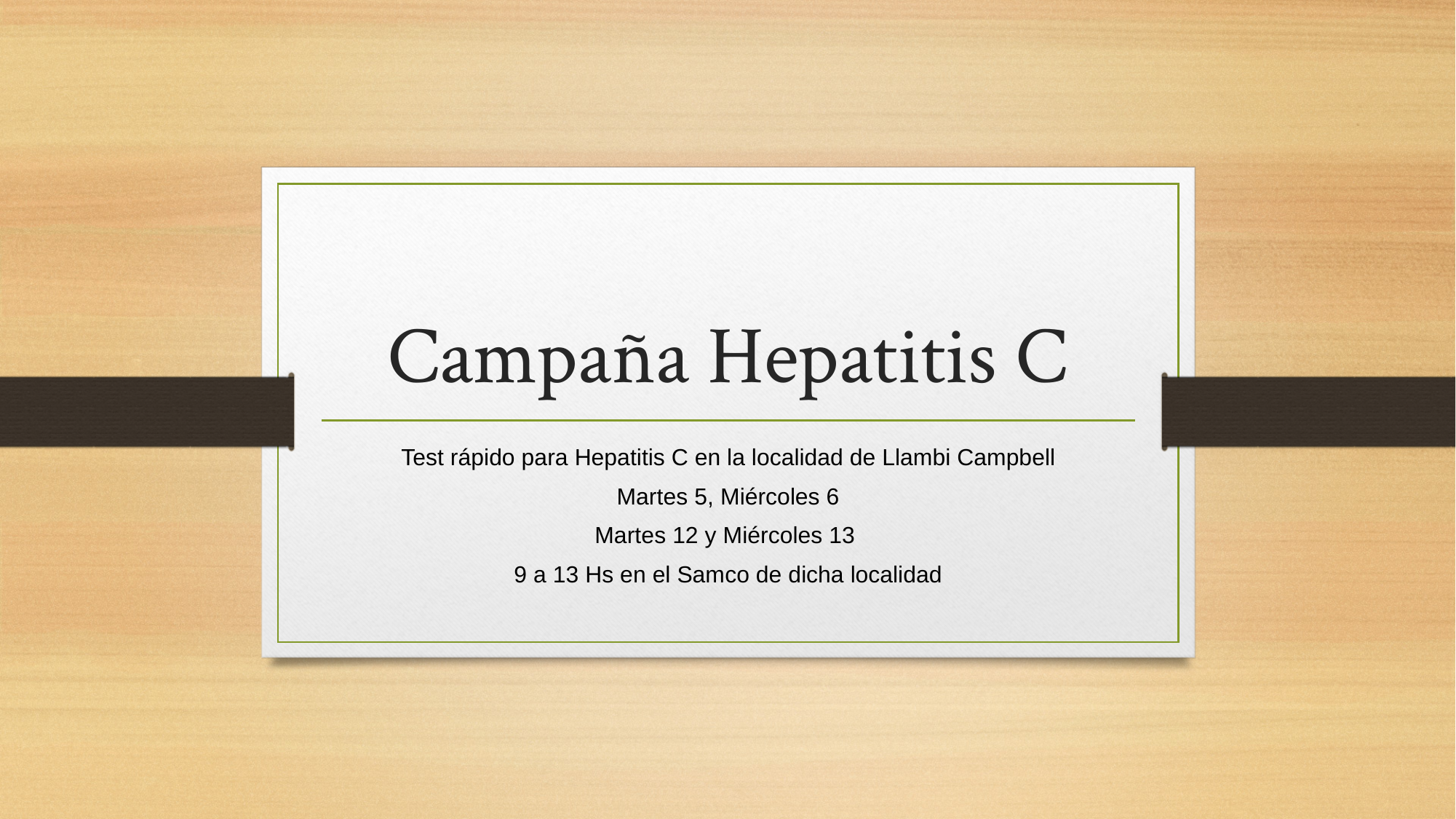

# Campaña Hepatitis C
Test rápido para Hepatitis C en la localidad de Llambi Campbell
Martes 5, Miércoles 6
Martes 12 y Miércoles 13
9 a 13 Hs en el Samco de dicha localidad